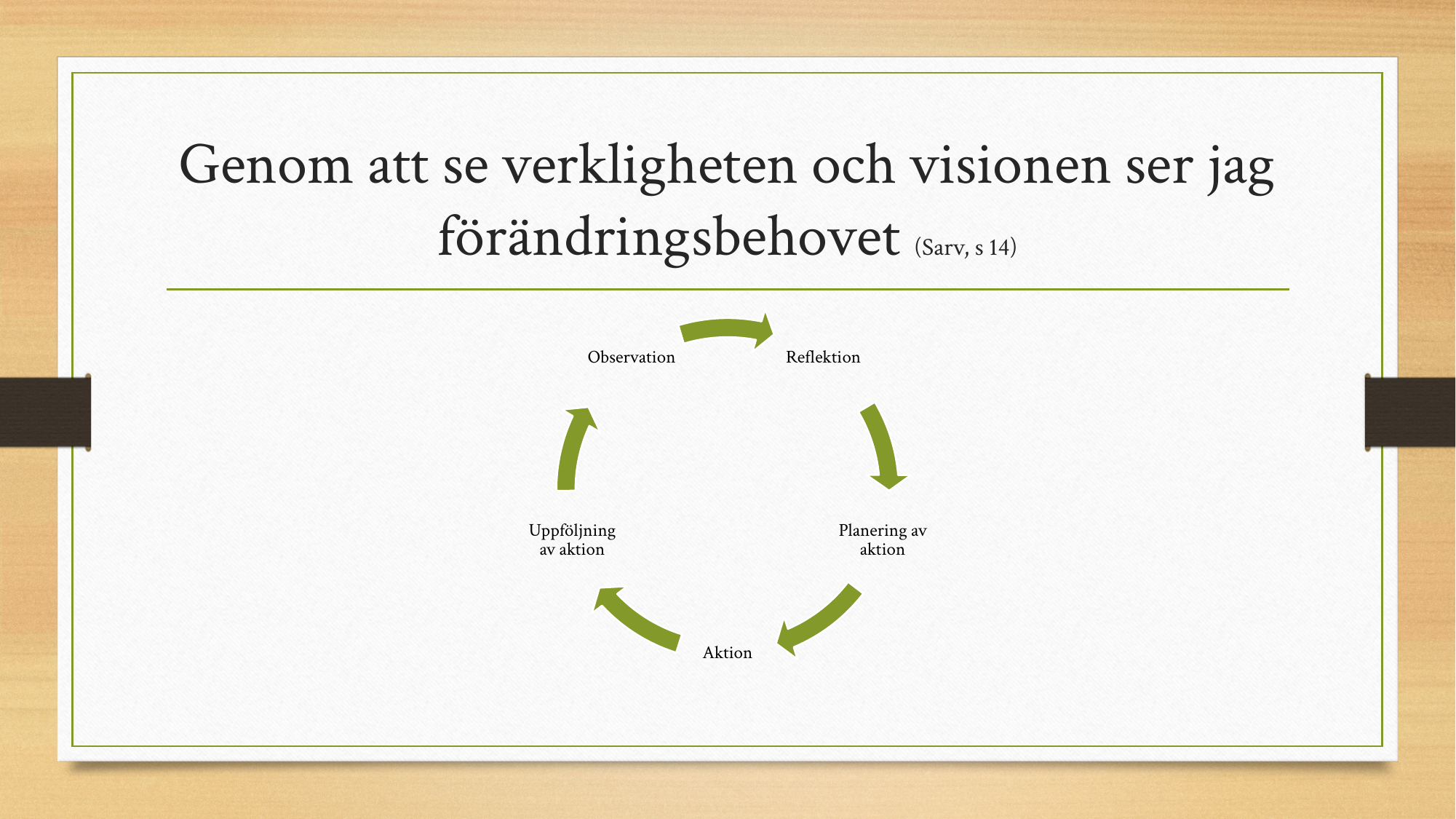

# Genom att se verkligheten och visionen ser jag förändringsbehovet (Sarv, s 14)
Reflektion
Planering av aktion
Aktion
Uppföljning av aktion
Observation